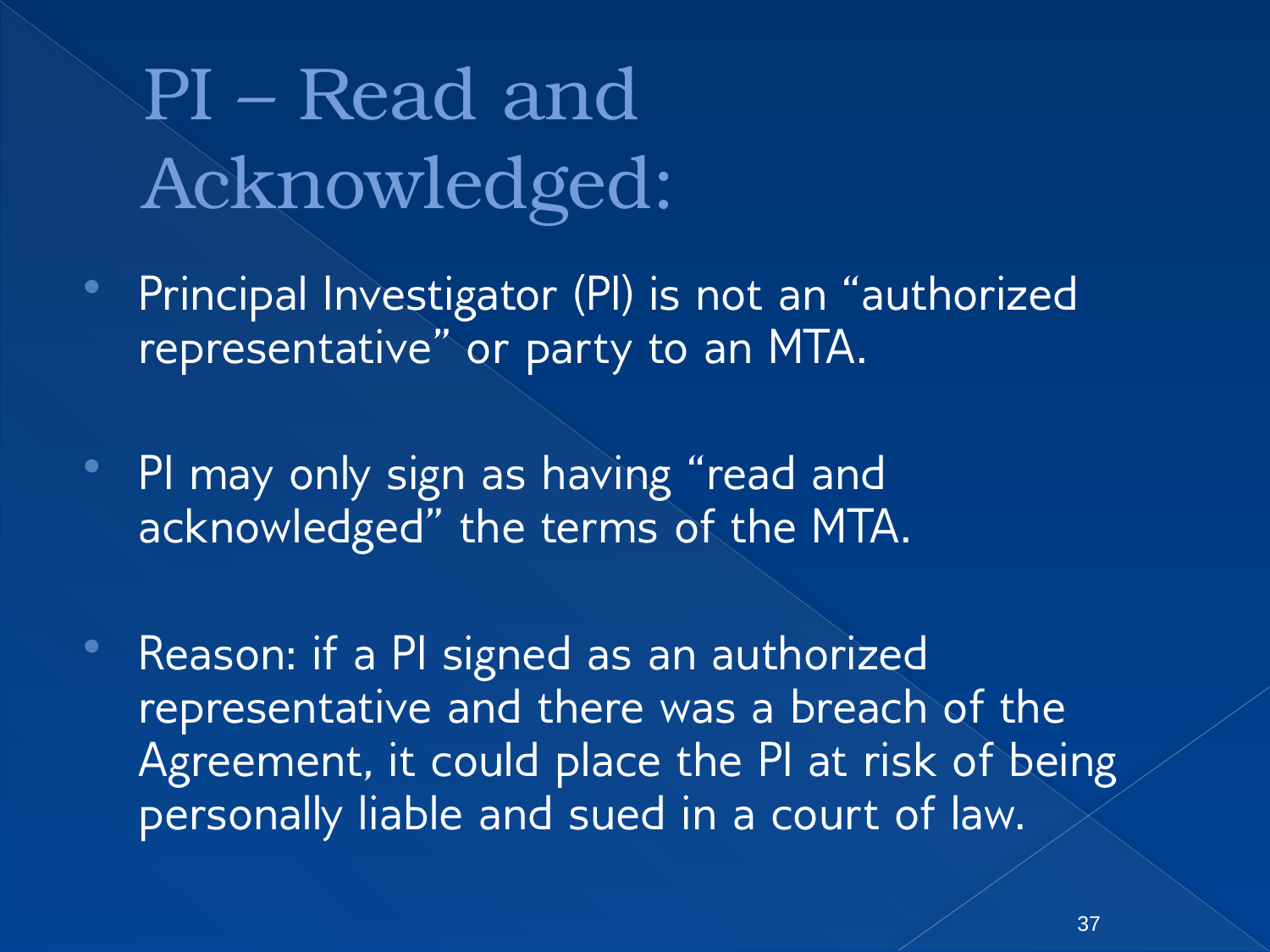

# PI – Read and Acknowledged:
Principal Investigator (PI) is not an “authorized representative” or party to an MTA.

PI may only sign as having “read and acknowledged” the terms of the MTA.

Reason: if a PI signed as an authorized representative and there was a breach of the Agreement, it could place the PI at risk of being personally liable and sued in a court of law.
37